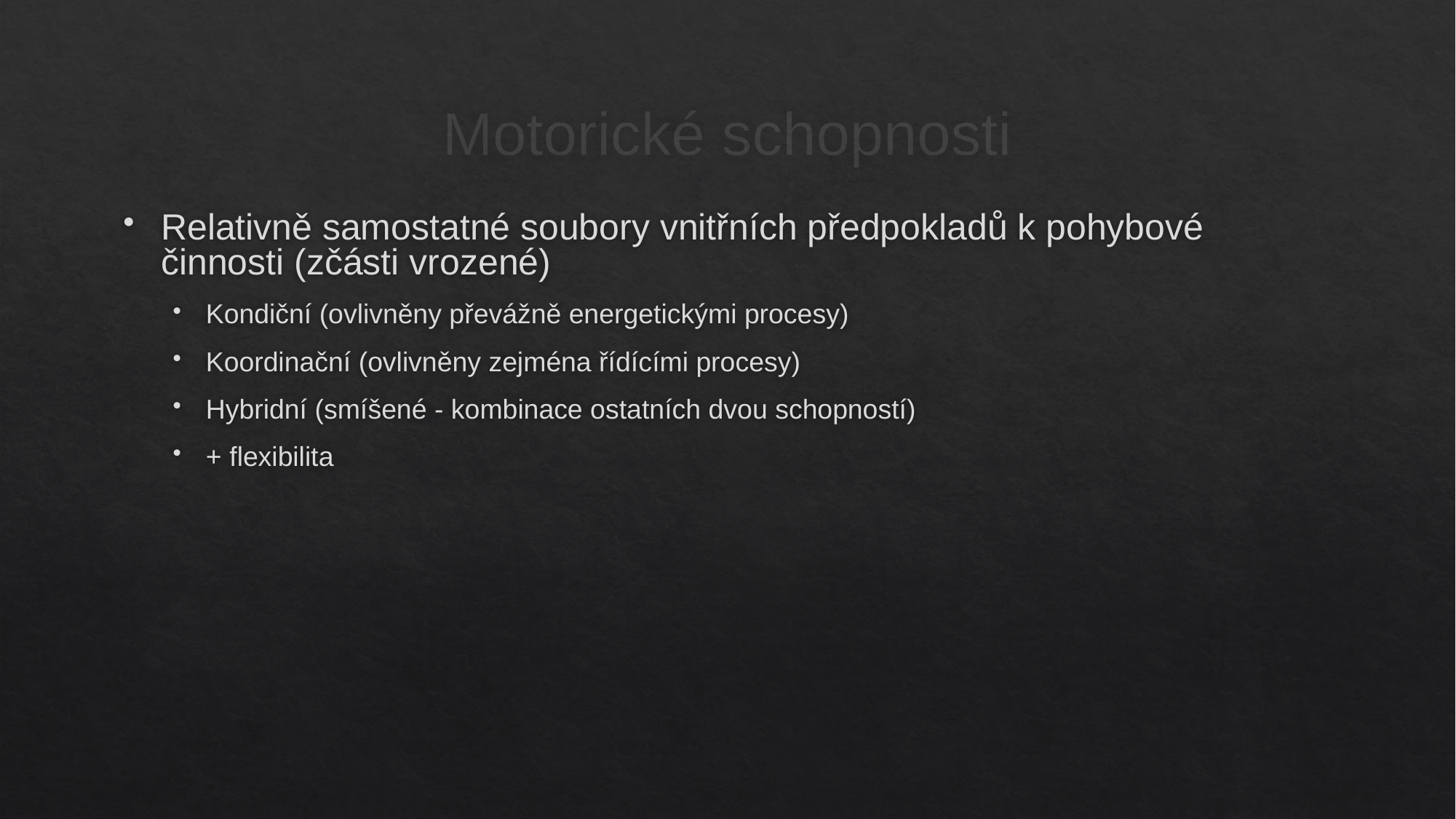

# Motorické schopnosti
Relativně samostatné soubory vnitřních předpokladů k pohybové činnosti (zčásti vrozené)
Kondiční (ovlivněny převážně energetickými procesy)
Koordinační (ovlivněny zejména řídícími procesy)
Hybridní (smíšené - kombinace ostatních dvou schopností)
+ flexibilita